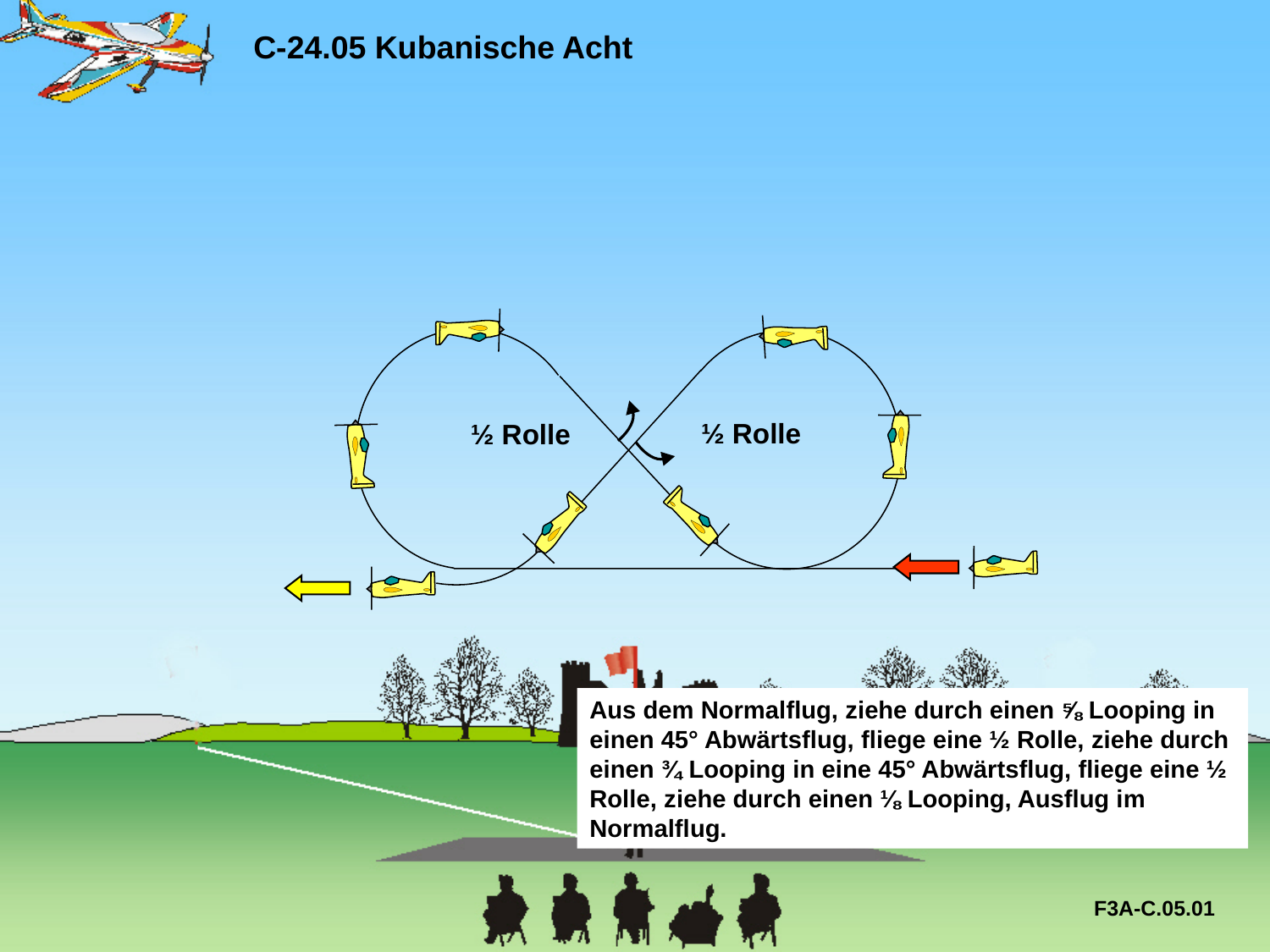

C-24.05 Kubanische Acht

½ Rolle
½ Rolle

Aus dem Normalflug, ziehe durch einen ⅝ Looping in einen 45° Abwärtsflug, fliege eine ½ Rolle, ziehe durch einen ¾ Looping in eine 45° Abwärtsflug, fliege eine ½ Rolle, ziehe durch einen ⅛ Looping, Ausflug im Normalflug.
F3A-C.05.01